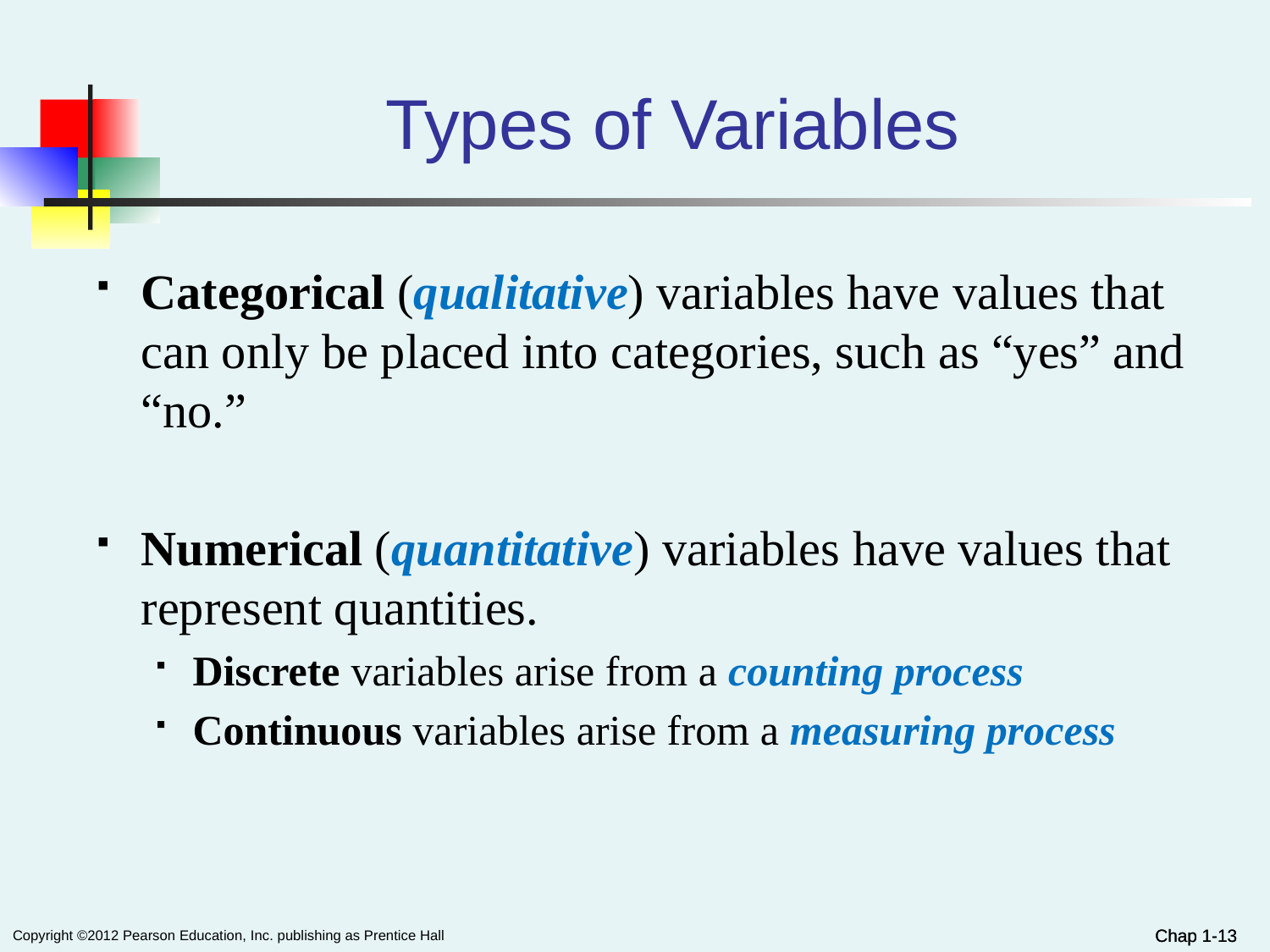

# Types of Variables
Categorical (qualitative) variables have values that can only be placed into categories, such as “yes” and “no.”

Numerical (quantitative) variables have values that represent quantities.
Discrete variables arise from a counting process
Continuous variables arise from a measuring process
Chap 1-13
Chap 1-13
Copyright ©2012 Pearson Education, Inc. publishing as Prentice Hall